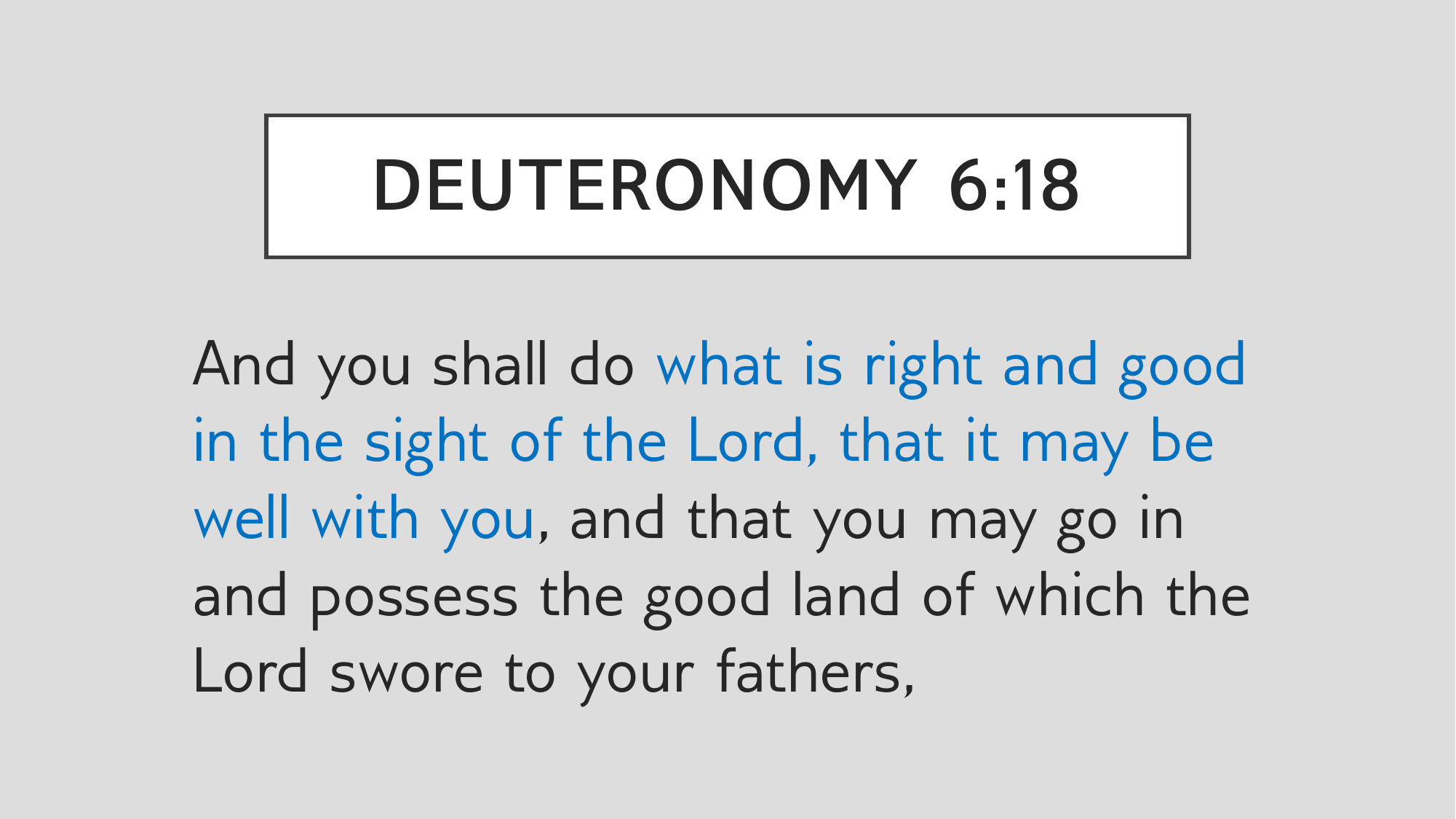

# Deuteronomy 6:18
And you shall do what is right and good in the sight of the Lord, that it may be well with you, and that you may go in and possess the good land of which the Lord swore to your fathers,